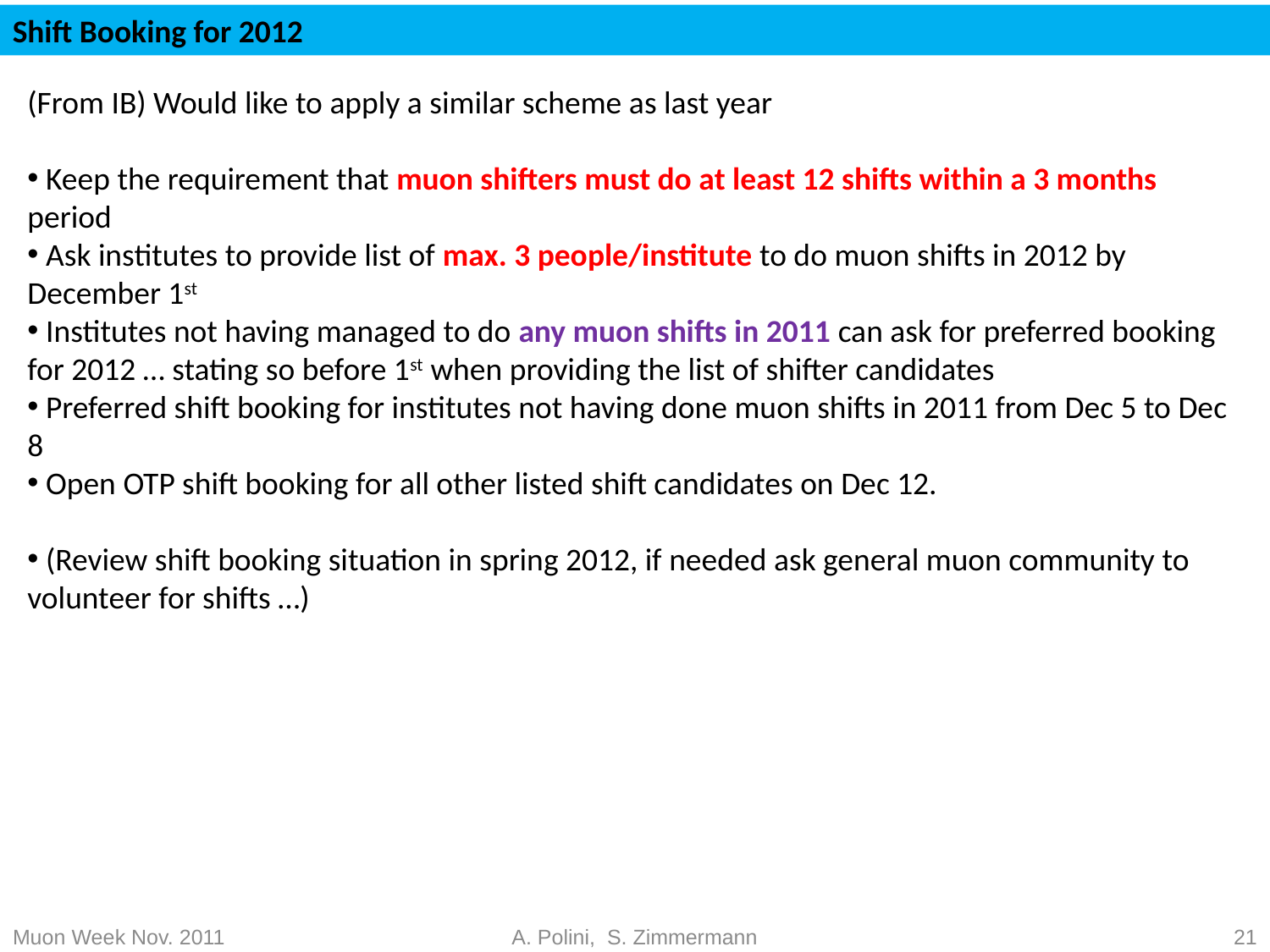

Shift Booking for 2012
(From IB) Would like to apply a similar scheme as last year

 Keep the requirement that muon shifters must do at least 12 shifts within a 3 months period
 Ask institutes to provide list of max. 3 people/institute to do muon shifts in 2012 by December 1st
 Institutes not having managed to do any muon shifts in 2011 can ask for preferred booking  for 2012 … stating so before 1st when providing the list of shifter candidates
 Preferred shift booking for institutes not having done muon shifts in 2011 from Dec 5 to Dec 8
 Open OTP shift booking for all other listed shift candidates on Dec 12.

 (Review shift booking situation in spring 2012, if needed ask general muon community to volunteer for shifts …)

Muon Week Nov. 2011
A. Polini,  S. Zimmermann
21